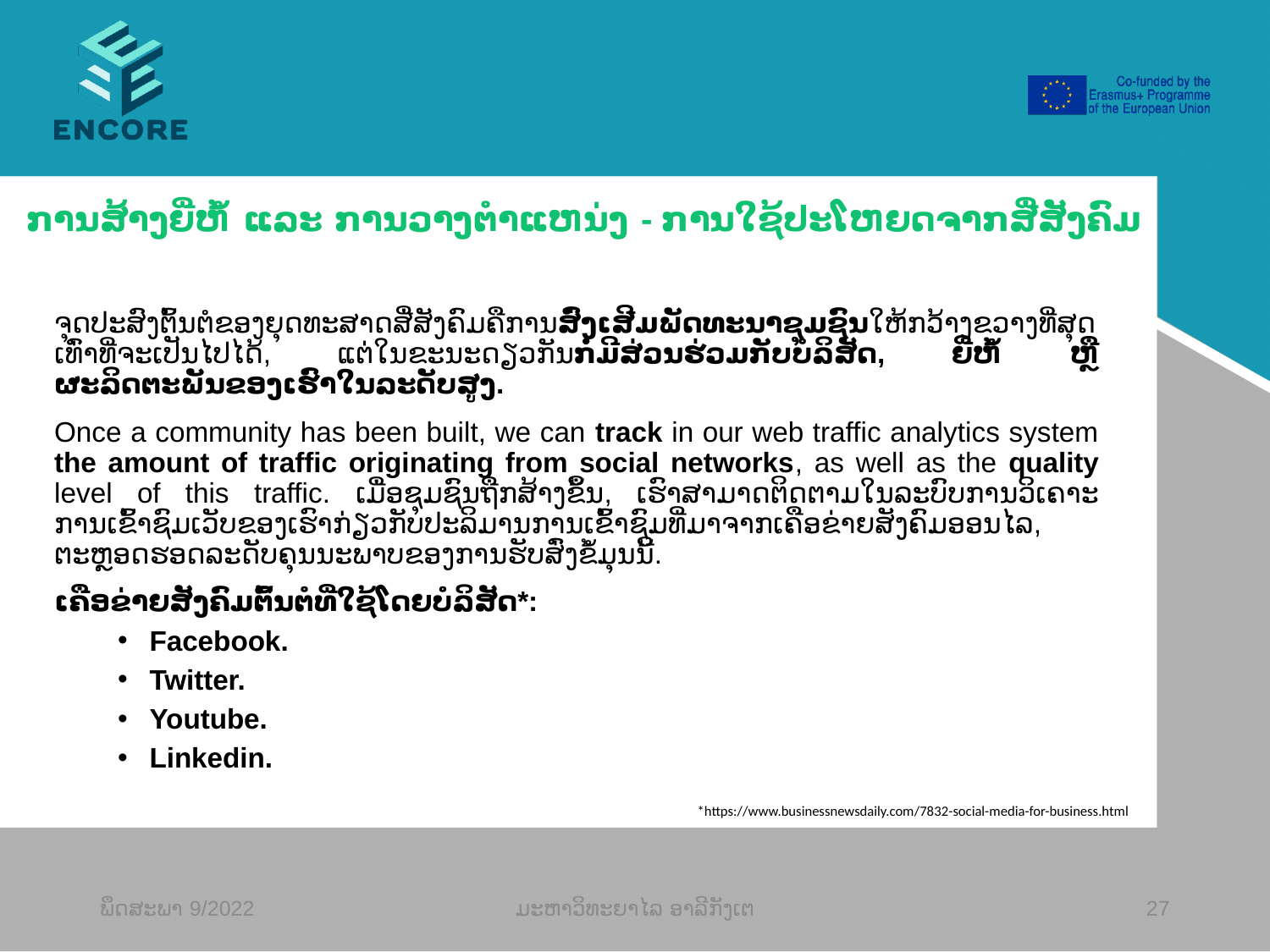

#
ການສ້າງຍີ່ຫໍ້ ແລະ ການວາງຕໍາແຫນ່ງ - ການໃຊ້ປະໂຫຍດຈາກສື່ສັງຄົມ
ຈຸດປະສົງຕົ້ນຕໍຂອງຍຸດທະສາດສື່ສັງຄົມຄືການສົ່ງເສີມພັດທະນາຊຸມຊົນໃຫ້ກວ້າງຂວາງທີ່ສຸດເທົ່າທີ່ຈະເປັນໄປໄດ້, ແຕ່ໃນຂະນະດຽວກັນກໍ່ມີສ່ວນຮ່ວມກັບບໍລິສັດ, ຍີ່ຫໍ້ ຫຼື ຜະລິດຕະພັນຂອງເຮົາໃນລະດັບສູງ.
Once a community has been built, we can track in our web traffic analytics system the amount of traffic originating from social networks, as well as the quality level of this traffic. ເມື່ອຊຸມຊົນຖືກສ້າງຂຶ້ນ, ເຮົາສາມາດຕິດຕາມໃນລະບົບການວິເຄາະການເຂົ້າຊົມເວັບຂອງເຮົາກ່ຽວກັບປະລິມານການເຂົ້າຊົມທີ່ມາຈາກເຄືອຂ່າຍສັງຄົມອອນໄລ, ຕະຫຼອດຮອດລະດັບຄຸນນະພາບຂອງການຮັບສົ່ງຂໍ້ມຸນນີ້.
ເຄືອຂ່າຍສັງຄົມຕົ້ນຕໍທີ່ໃຊ້ໂດຍບໍລິສັດ*:
Facebook.
Twitter.
Youtube.
Linkedin.

*https://www.businessnewsdaily.com/7832-social-media-for-business.html
ພຶດສະພາ 9/2022
ມະຫາວິທະຍາໄລ ອາລີກັງເຕ
27